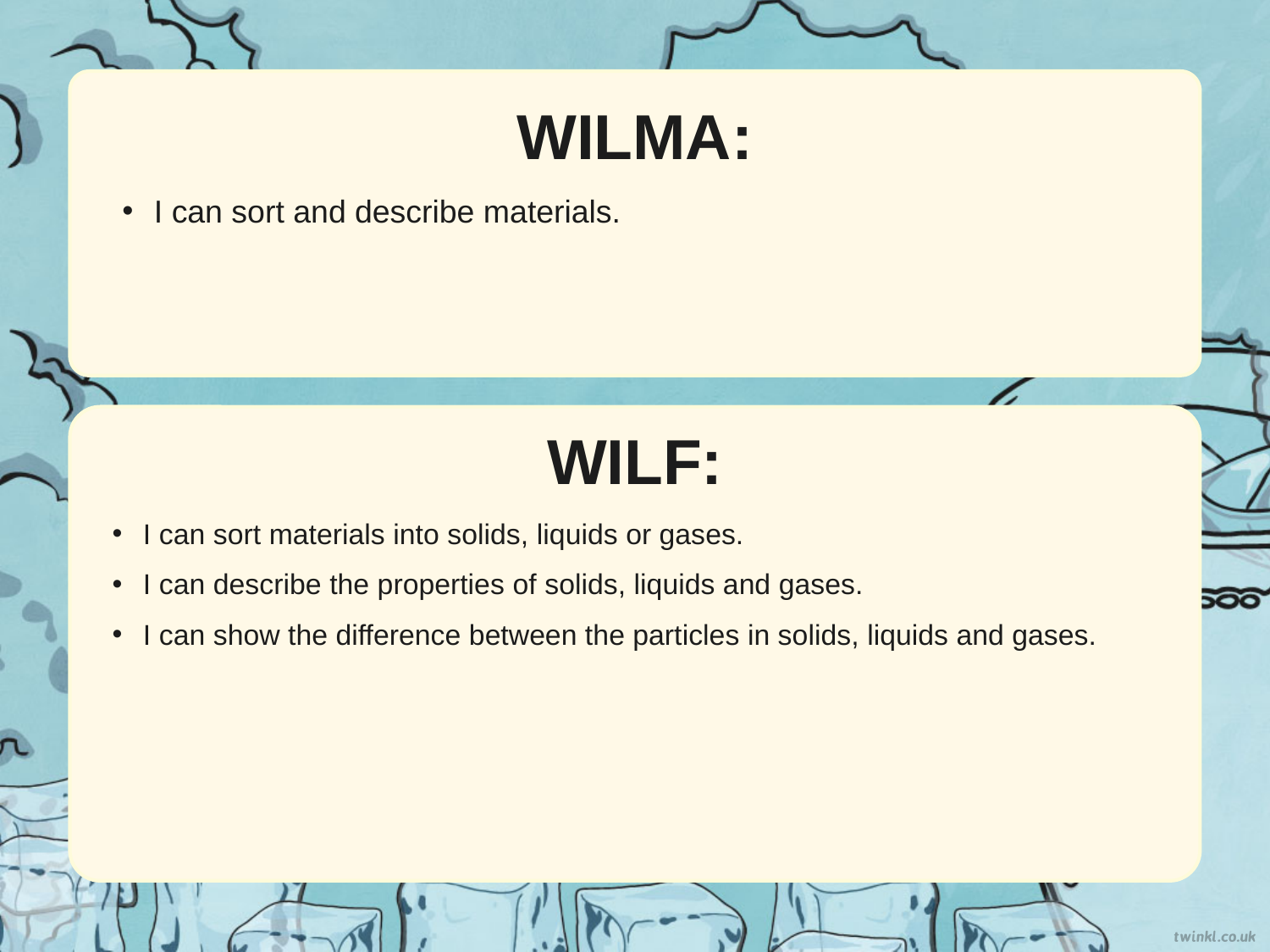

WILMA:
I can sort and describe materials.

WILF:
I can sort materials into solids, liquids or gases.
I can describe the properties of solids, liquids and gases.
I can show the difference between the particles in solids, liquids and gases.